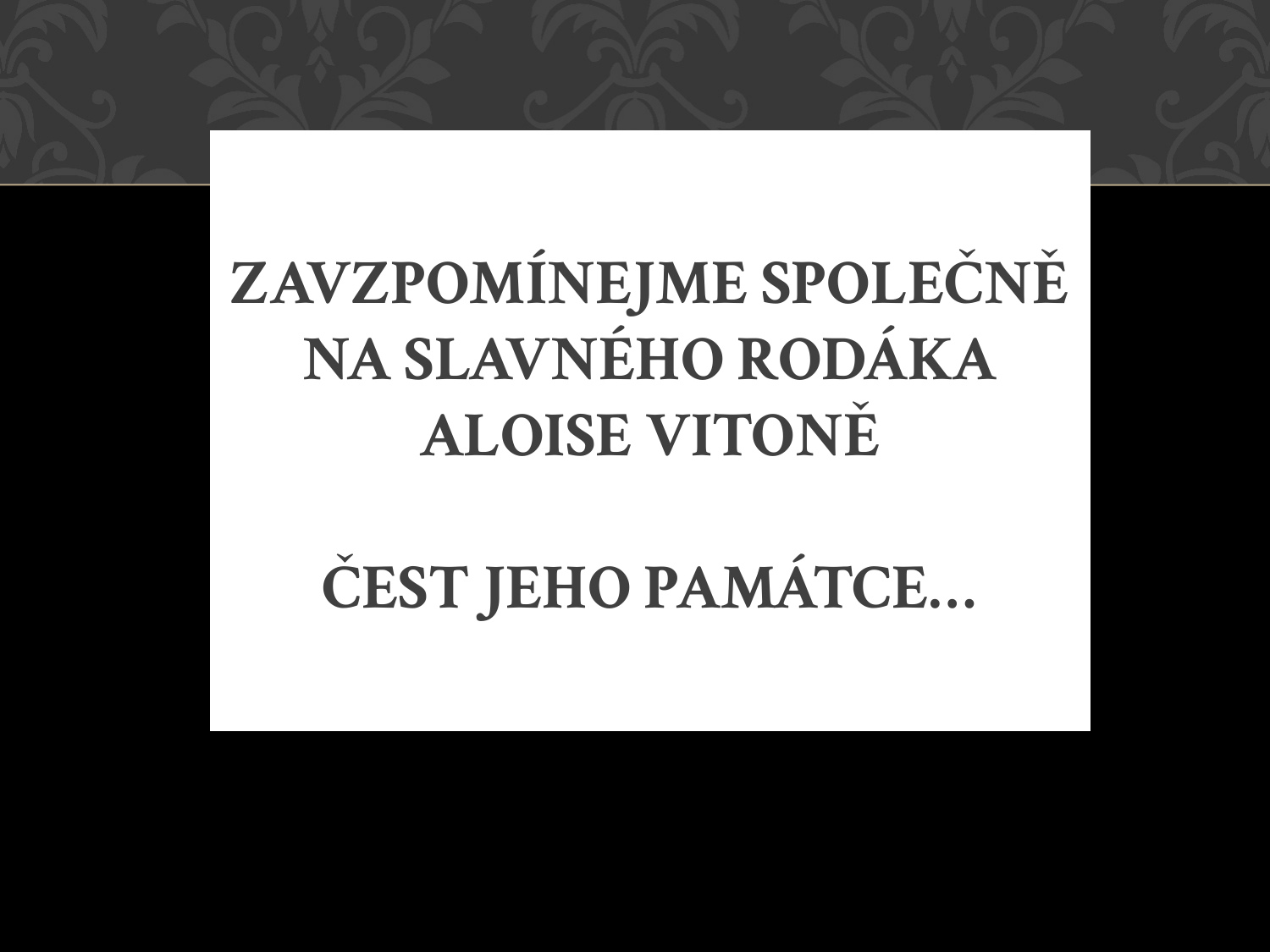

# Zavzpomínejme společně na slavného rodáka Aloise Vitoně čest jeho památce…